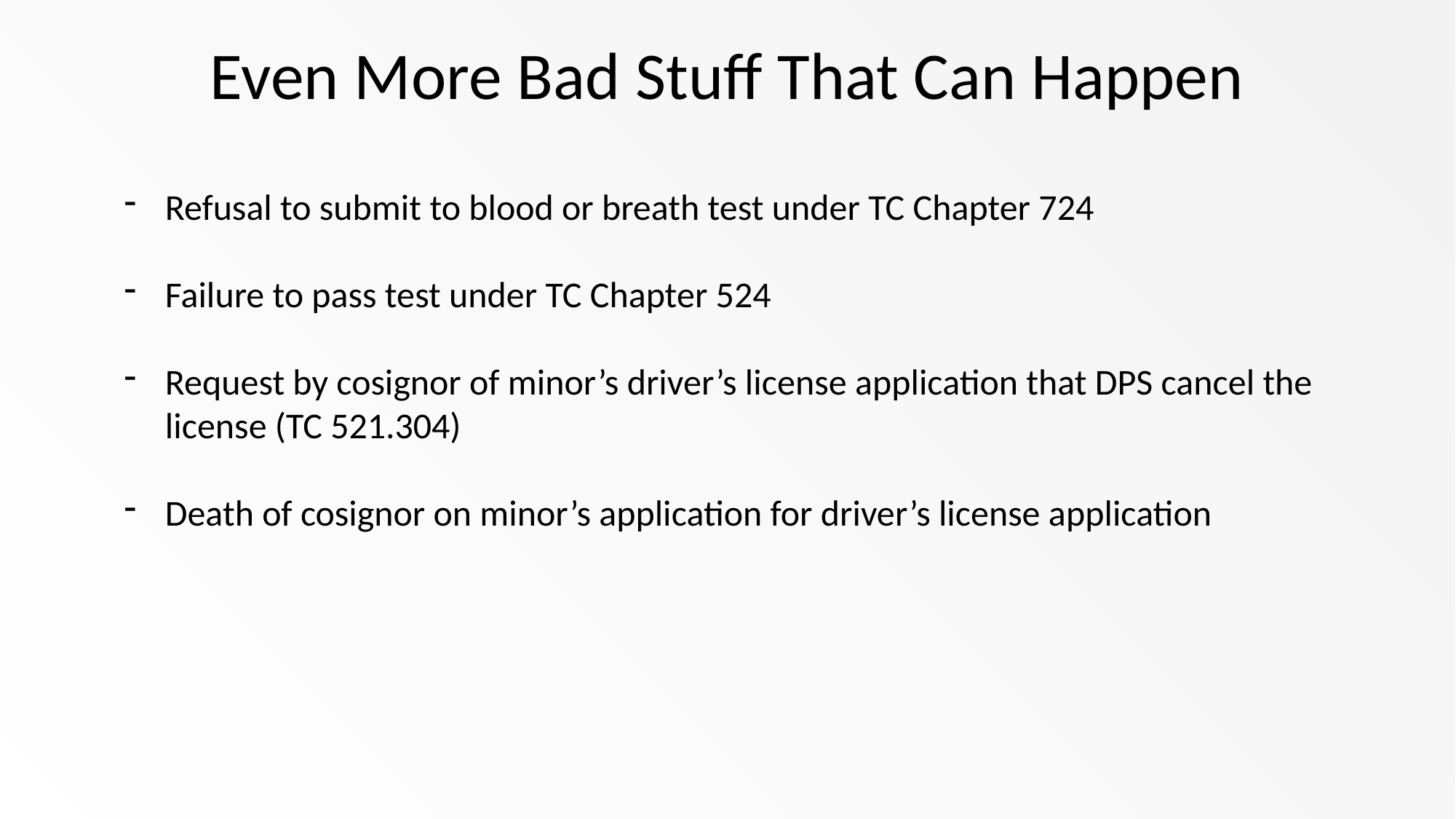

# Even More Bad Stuff That Can Happen

Refusal to submit to blood or breath test under TC Chapter 724

Failure to pass test under TC Chapter 524

Request by cosignor of minor’s driver’s license application that DPS cancel the license (TC 521.304)

Death of cosignor on minor’s application for driver’s license application